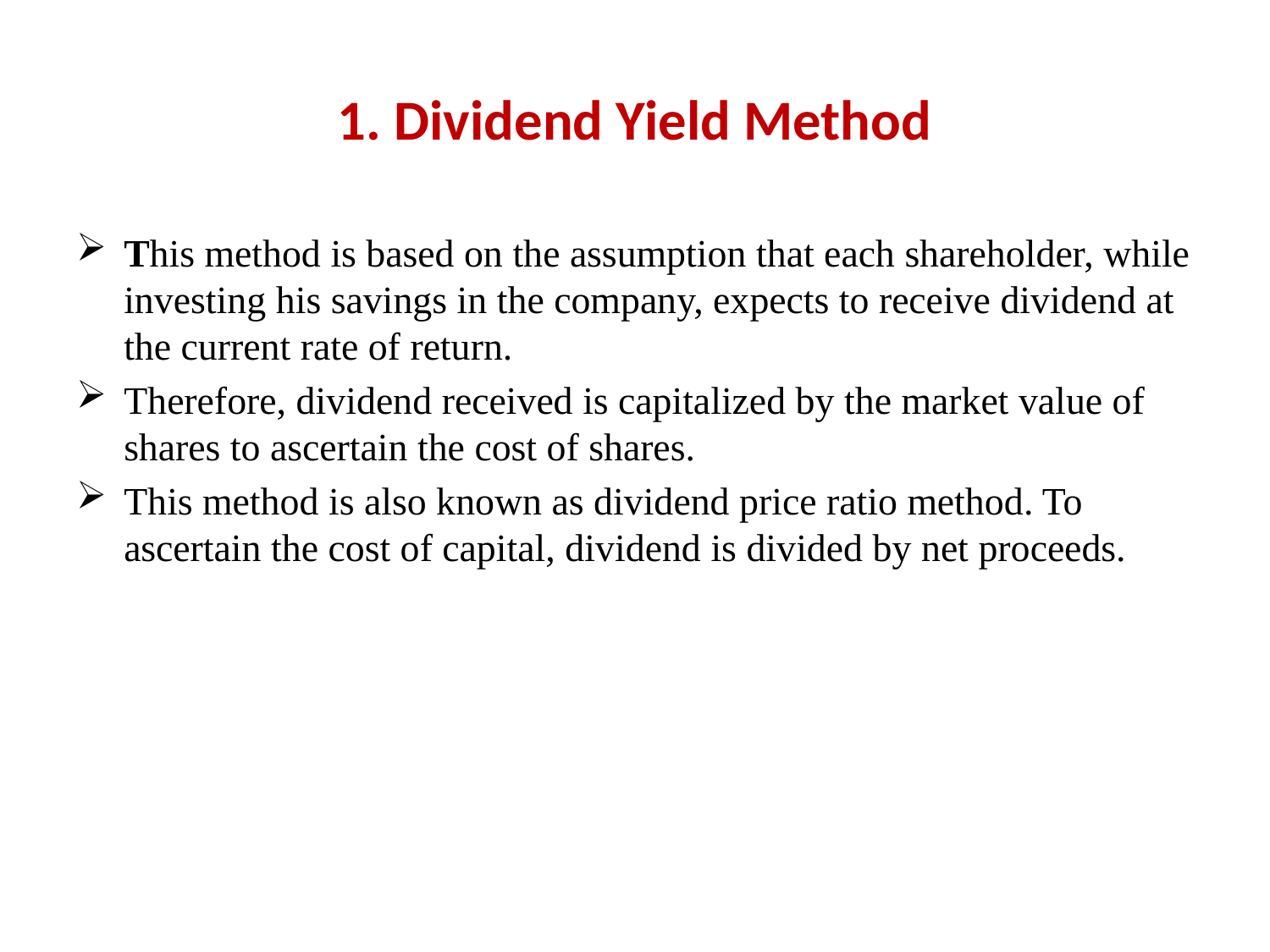

# 1. Dividend Yield Method
This method is based on the assumption that each shareholder, while investing his savings in the company, expects to receive dividend at the current rate of return.
Therefore, dividend received is capitalized by the market value of shares to ascertain the cost of shares.
This method is also known as dividend price ratio method. To ascertain the cost of capital, dividend is divided by net proceeds.